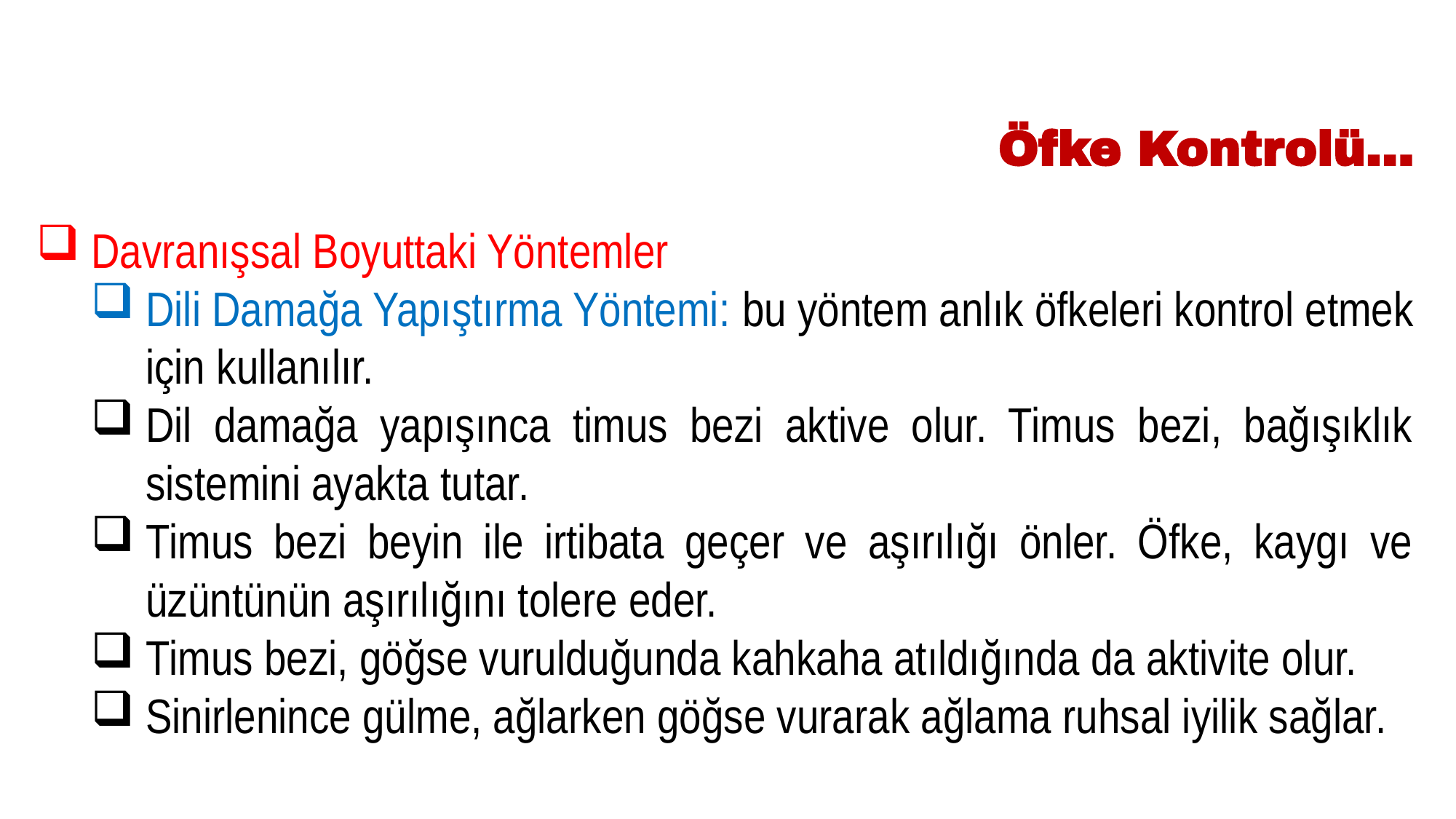

# Öfke Kontrolü…
Davranışsal Boyuttaki Yöntemler
Dili Damağa Yapıştırma Yöntemi: bu yöntem anlık öfkeleri kontrol etmek için kullanılır.
Dil damağa yapışınca timus bezi aktive olur. Timus bezi, bağışıklık sistemini ayakta tutar.
Timus bezi beyin ile irtibata geçer ve aşırılığı önler. Öfke, kaygı ve üzüntünün aşırılığını tolere eder.
Timus bezi, göğse vurulduğunda kahkaha atıldığında da aktivite olur.
Sinirlenince gülme, ağlarken göğse vurarak ağlama ruhsal iyilik sağlar.